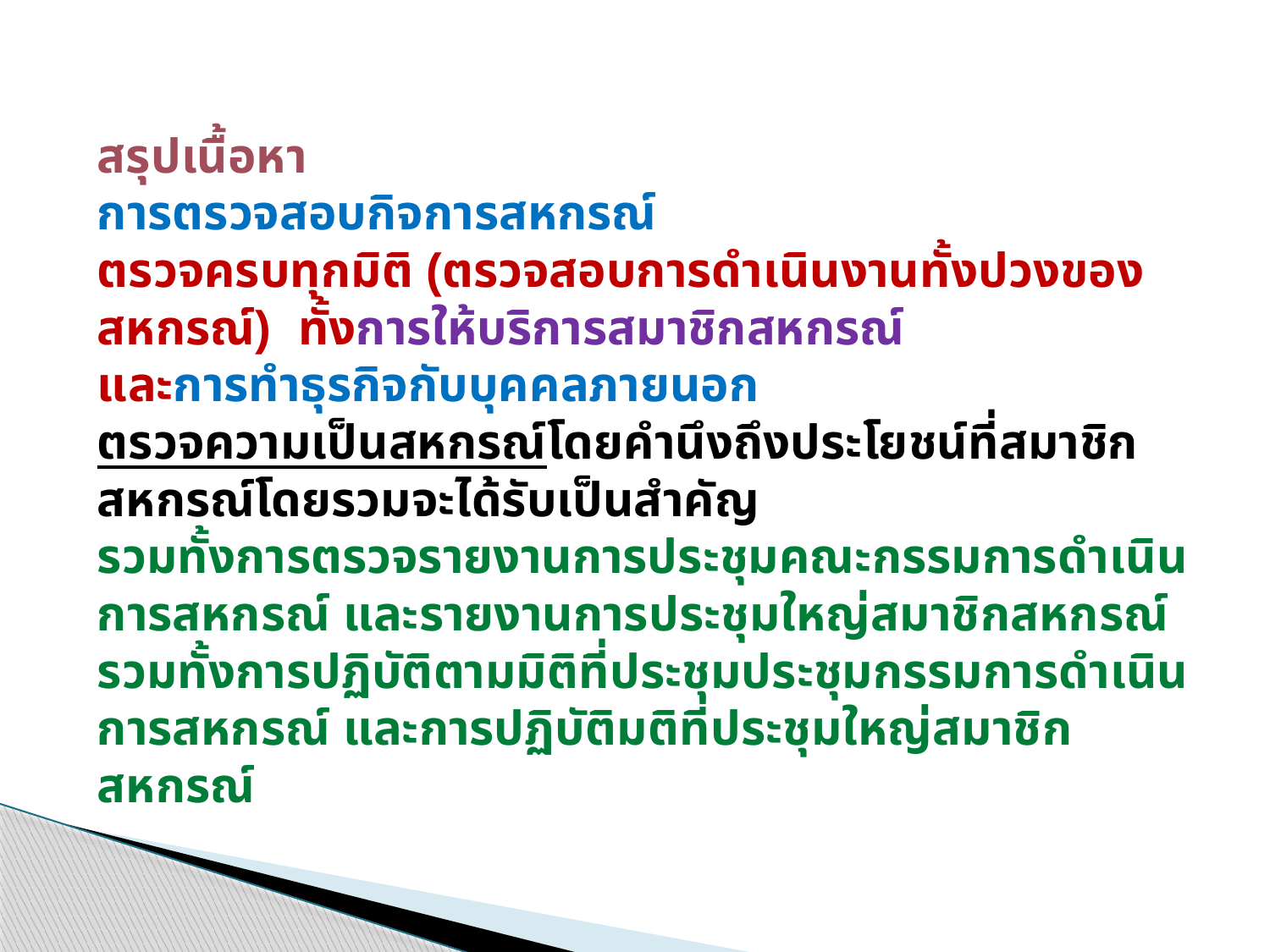

# สรุปเนื้อหา การตรวจสอบกิจการสหกรณ์ ตรวจครบทุกมิติ (ตรวจสอบการดำเนินงานทั้งปวงของสหกรณ์)  ทั้งการให้บริการสมาชิกสหกรณ์ และการทำธุรกิจกับบุคคลภายนอก ตรวจความเป็นสหกรณ์โดยคำนึงถึงประโยชน์ที่สมาชิกสหกรณ์โดยรวมจะได้รับเป็นสำคัญ รวมทั้งการตรวจรายงานการประชุมคณะกรรมการดำเนินการสหกรณ์ และรายงานการประชุมใหญ่สมาชิกสหกรณ์  รวมทั้งการปฏิบัติตามมิติที่ประชุมประชุมกรรมการดำเนินการสหกรณ์ และการปฏิบัติมติที่ประชุมใหญ่สมาชิกสหกรณ์